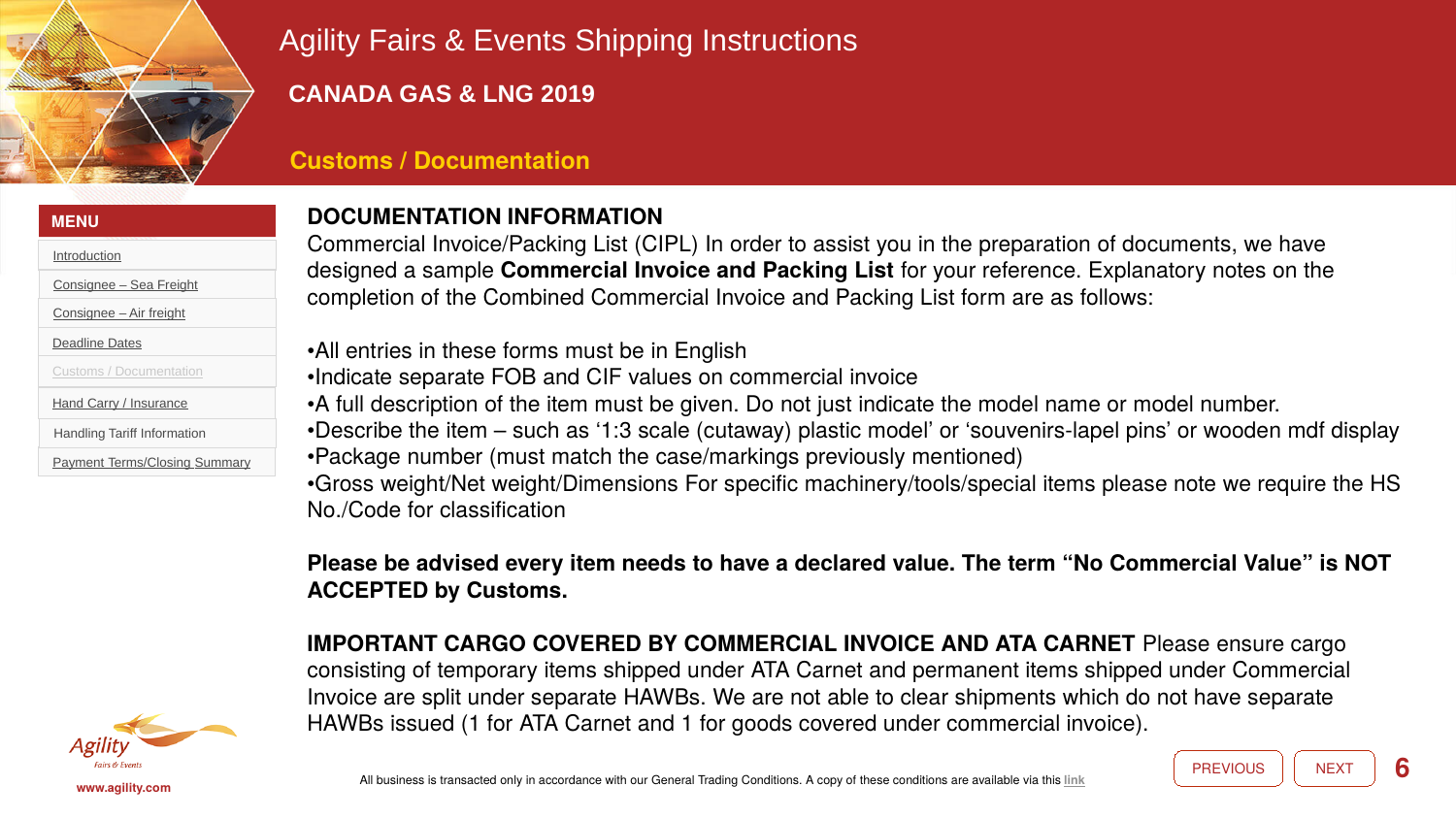

# Customs / Documentation
DOCUMENTATION INFORMATION
Commercial Invoice/Packing List (CIPL) In order to assist you in the preparation of documents, we have designed a sample Commercial Invoice and Packing List for your reference. Explanatory notes on the completion of the Combined Commercial Invoice and Packing List form are as follows:

•All entries in these forms must be in English
•Indicate separate FOB and CIF values on commercial invoice
•A full description of the item must be given. Do not just indicate the model name or model number.
•Describe the item – such as ‘1:3 scale (cutaway) plastic model’ or ‘souvenirs-lapel pins’ or wooden mdf display
•Package number (must match the case/markings previously mentioned)
•Gross weight/Net weight/Dimensions For specific machinery/tools/special items please note we require the HS No./Code for classification

Please be advised every item needs to have a declared value. The term “No Commercial Value” is NOT ACCEPTED by Customs.

IMPORTANT CARGO COVERED BY COMMERCIAL INVOICE AND ATA CARNET Please ensure cargo consisting of temporary items shipped under ATA Carnet and permanent items shipped under Commercial Invoice are split under separate HAWBs. We are not able to clear shipments which do not have separate HAWBs issued (1 for ATA Carnet and 1 for goods covered under commercial invoice).